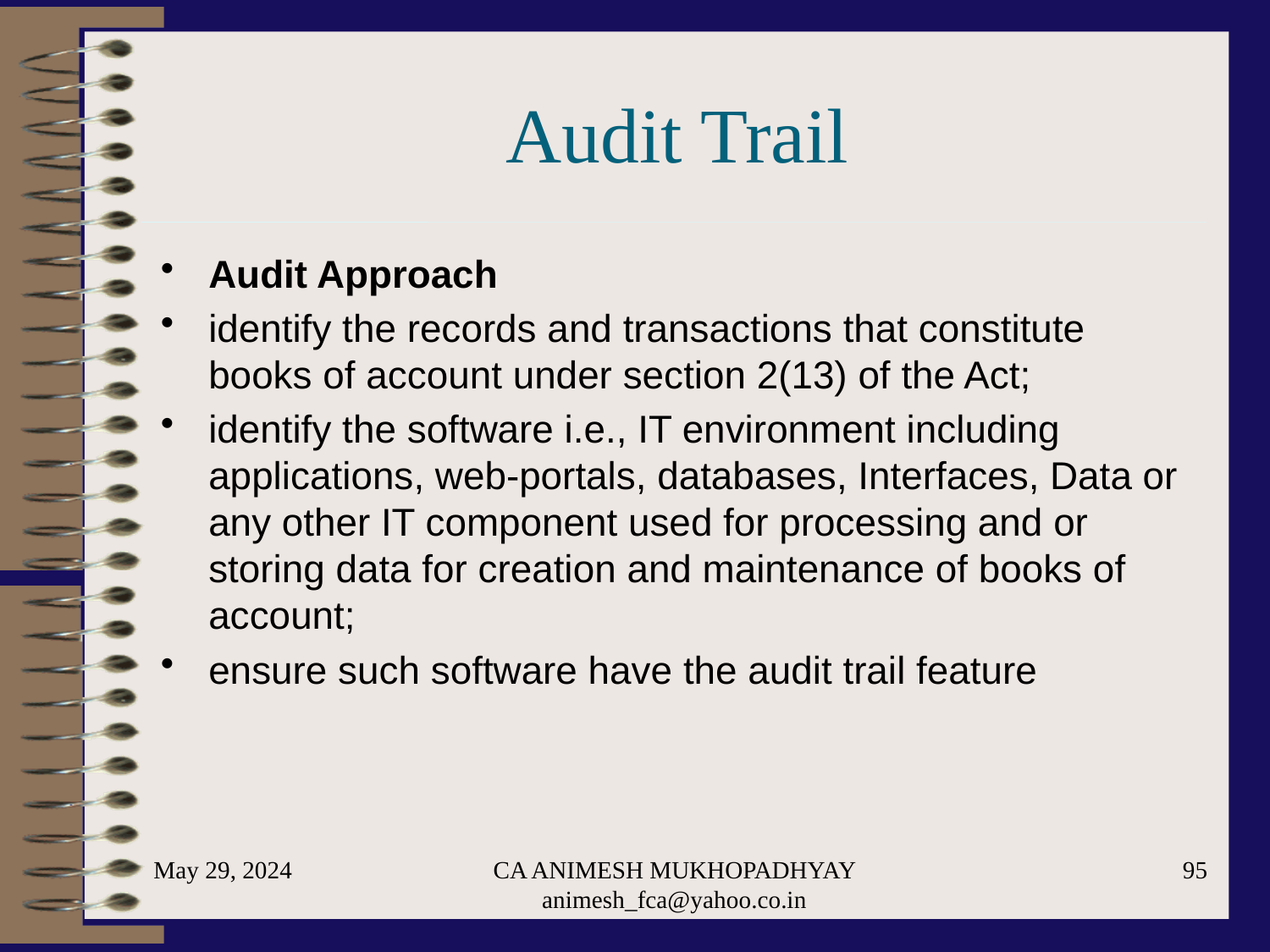

# Audit Trail
Audit Approach
identify the records and transactions that constitute books of account under section 2(13) of the Act;
identify the software i.e., IT environment including applications, web-portals, databases, Interfaces, Data or any other IT component used for processing and or storing data for creation and maintenance of books of account;
ensure such software have the audit trail feature

May 29, 2024
CA ANIMESH MUKHOPADHYAY   animesh_fca@yahoo.co.in
95